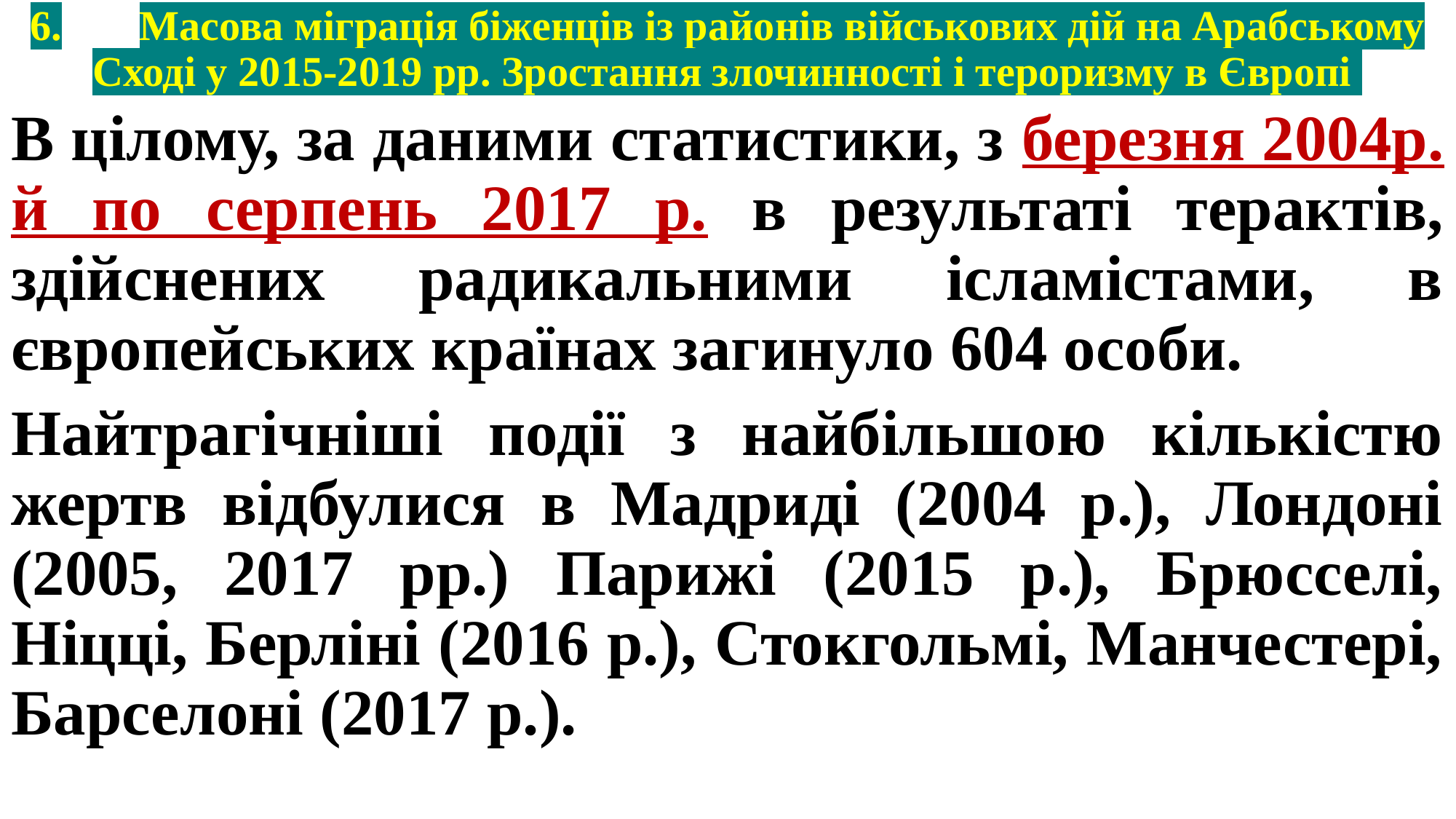

# 6.	Масова міграція біженців із районів військових дій на Арабському Сході у 2015-2019 рр. Зростання злочинності і тероризму в Європі
В цілому, за даними статистики, з березня 2004р. й по серпень 2017 р. в результаті терактів, здійснених радикальними ісламістами, в європейських країнах загинуло 604 особи.
Найтрагічніші події з найбільшою кількістю жертв відбулися в Мадриді (2004 р.), Лондоні (2005, 2017 рр.) Парижі (2015 р.), Брюсселі, Ніцці, Берліні (2016 р.), Стокгольмі, Манчестері, Барселоні (2017 р.).